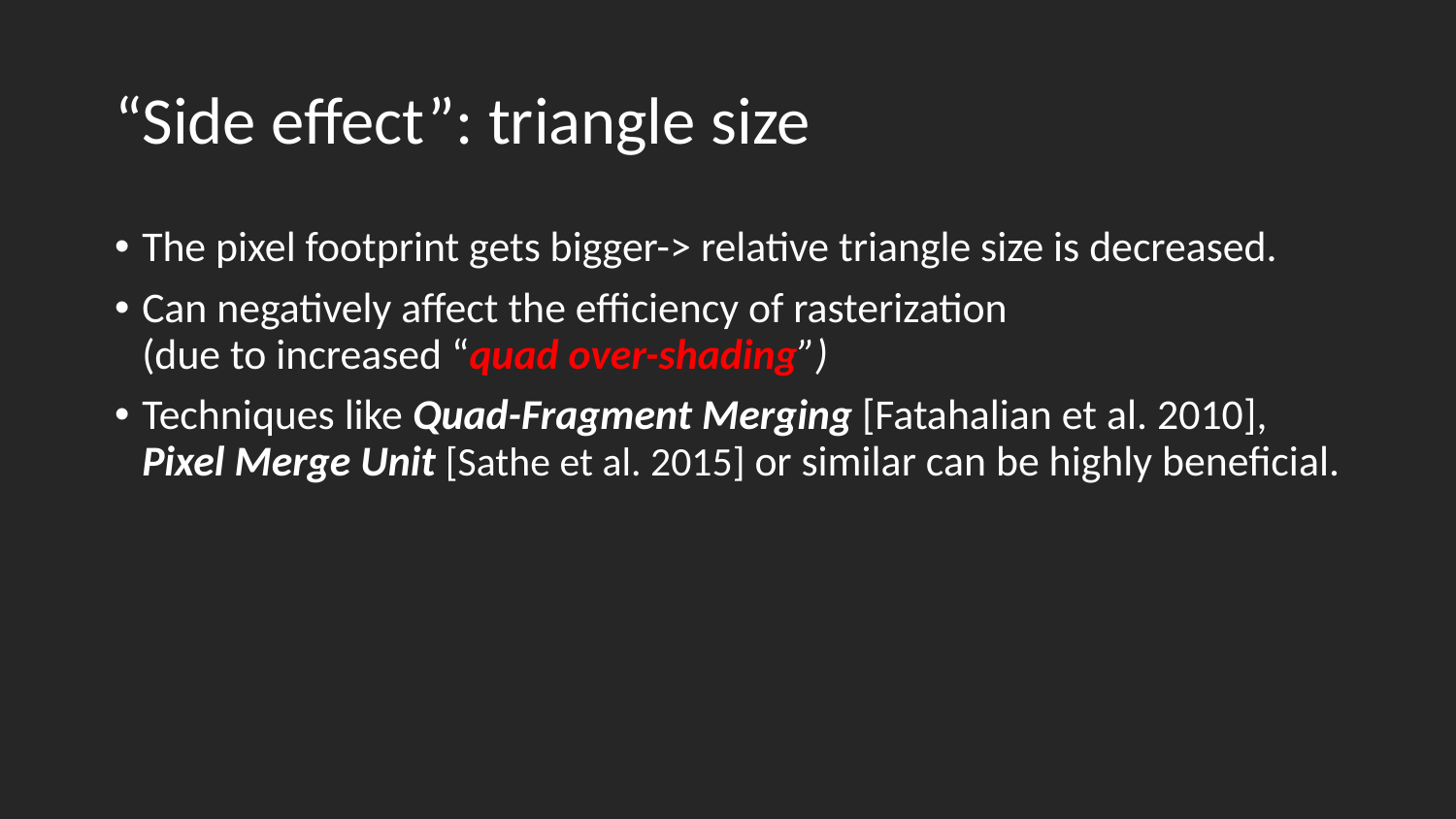

# “Side effect”: triangle size
The pixel footprint gets bigger-> relative triangle size is decreased.
Can negatively affect the efficiency of rasterization
(due to increased “quad over-shading”)
Techniques like Quad-Fragment Merging [Fatahalian et al. 2010], Pixel Merge Unit [Sathe et al. 2015] or similar can be highly beneficial.